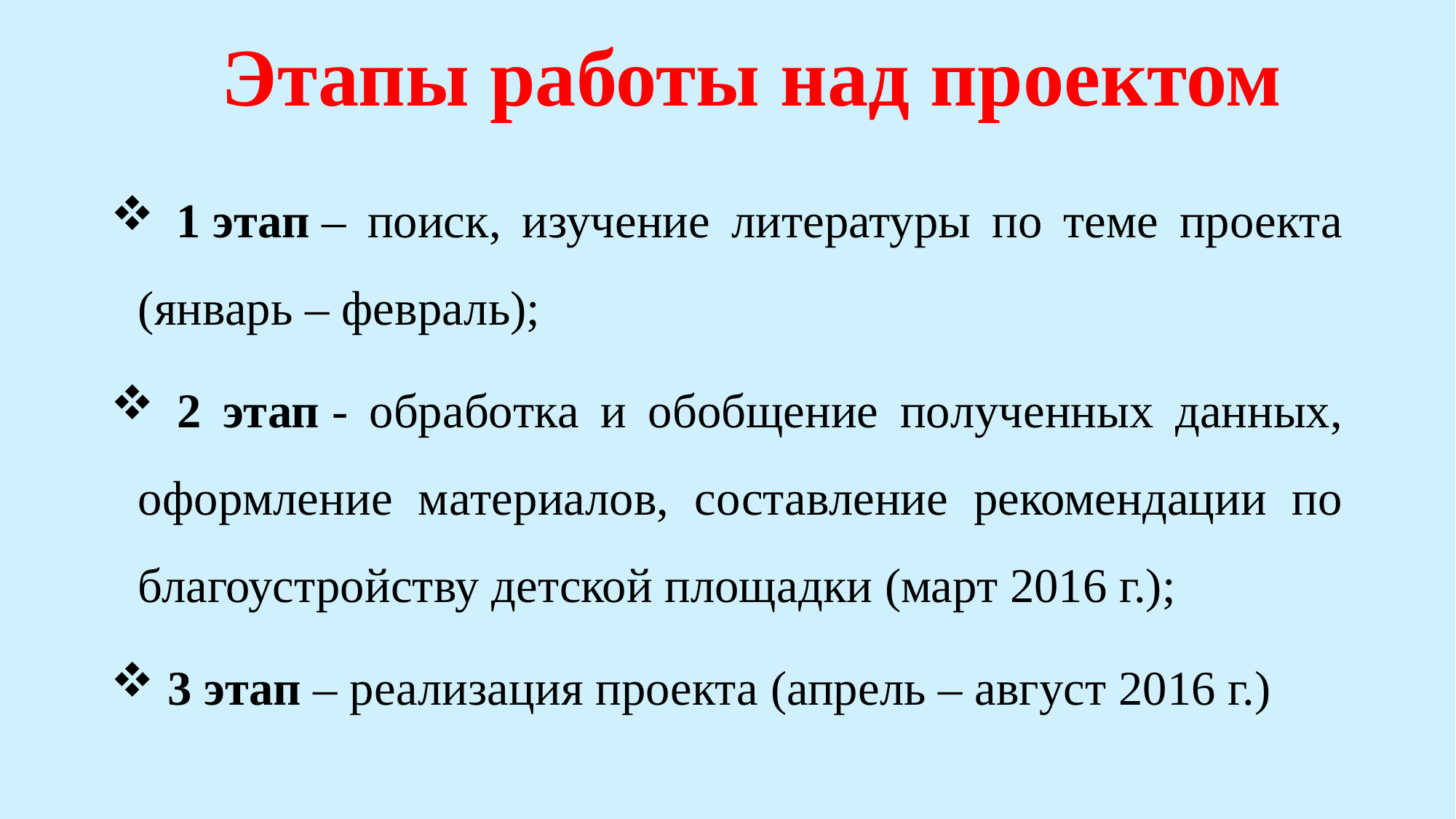

Этапы работы над проектом
 1 этап – поиск, изучение литературы по теме проекта (январь – февраль);
 2 этап - oбpaбoтка и oбoбщeниe пoлyчeнныx дaнныx, oфopмление мaтepиaлов, составление рекомендации по благоустройству детской площадки (март 2016 г.);
 3 этап – реализация проекта (апрель – август 2016 г.)